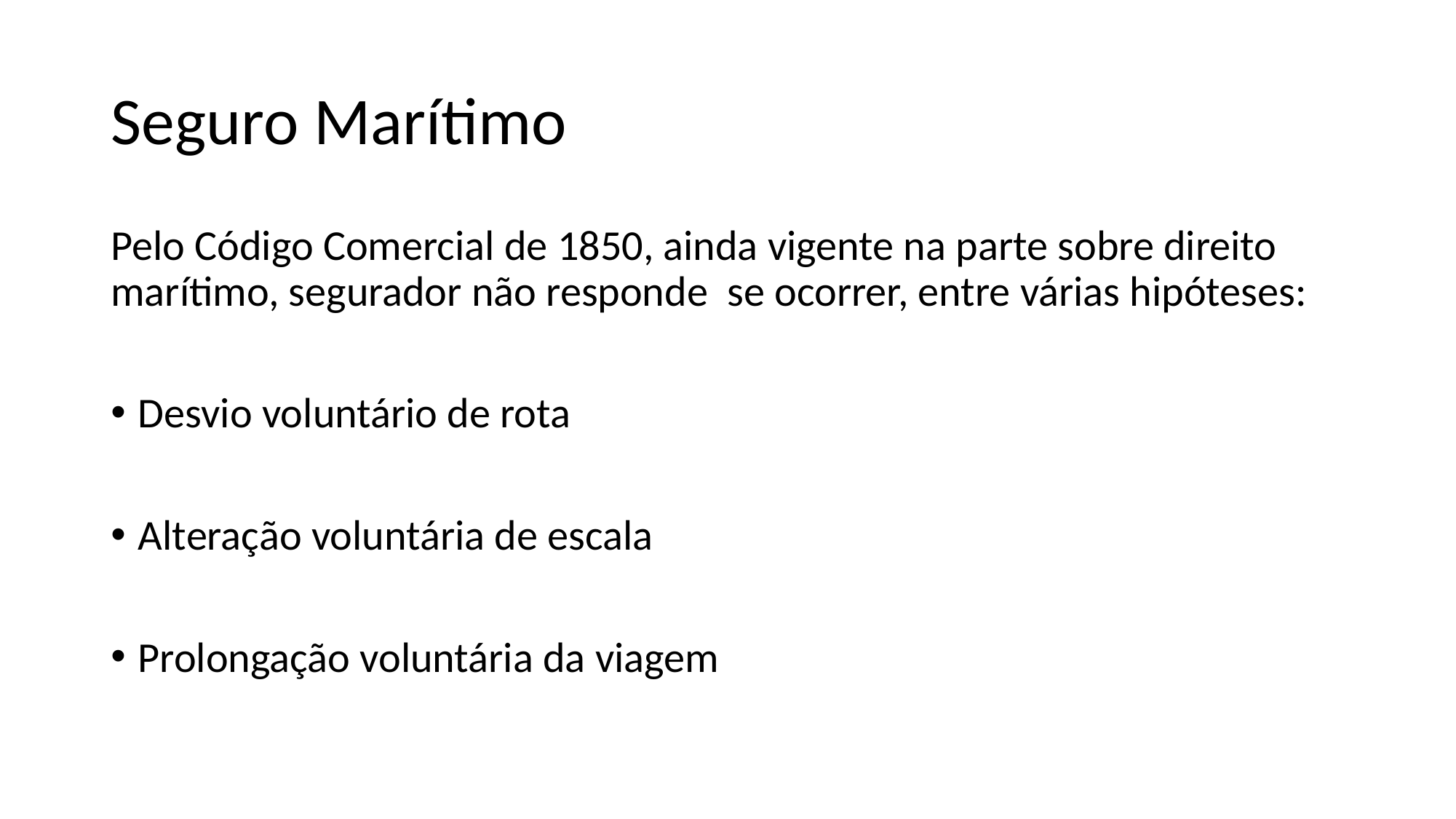

# Seguro Marítimo
Pelo Código Comercial de 1850, ainda vigente na parte sobre direito marítimo, segurador não responde  se ocorrer, entre várias hipóteses:

Desvio voluntário de rota

Alteração voluntária de escala

Prolongação voluntária da viagem